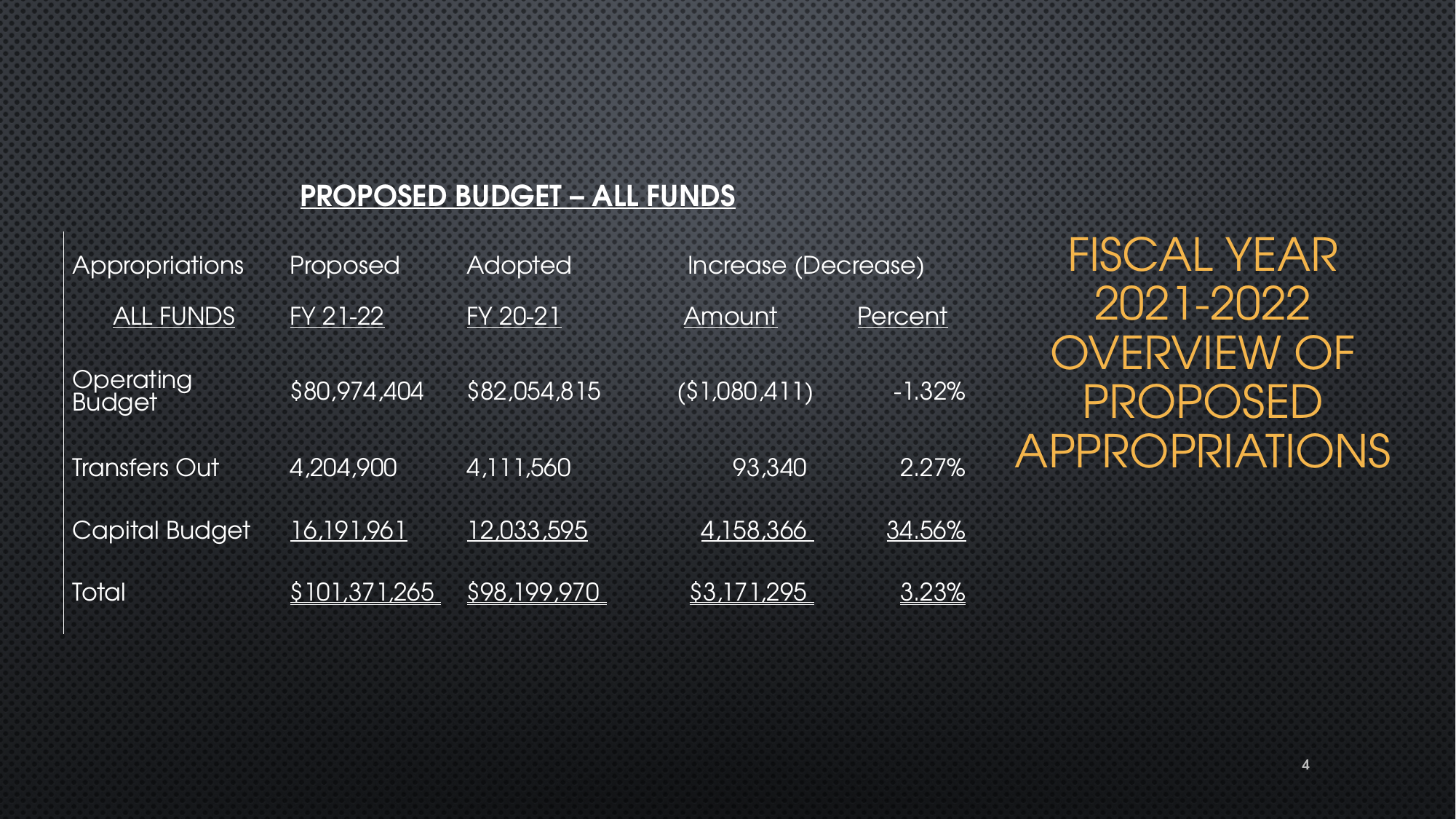

# Fiscal year 2021-2022 overview of proposed appropriations
| PROPOSED BUDGET – ALL FUNDS |  |  |  |  |
| --- | --- | --- | --- | --- |
| Appropriations | Proposed | Adopted | Increase (Decrease) |  |
| ALL FUNDS | FY 21-22 | FY 20-21 | Amount | Percent |
| Operating Budget | $80,974,404 | $82,054,815 | ($1,080,411) | -1.32% |
| Transfers Out | 4,204,900 | 4,111,560 | 93,340 | 2.27% |
| Capital Budget | 16,191,961 | 12,033,595 | 4,158,366 | 34.56% |
| Total | $101,371,265 | $98,199,970 | $3,171,295 | 3.23% |
4